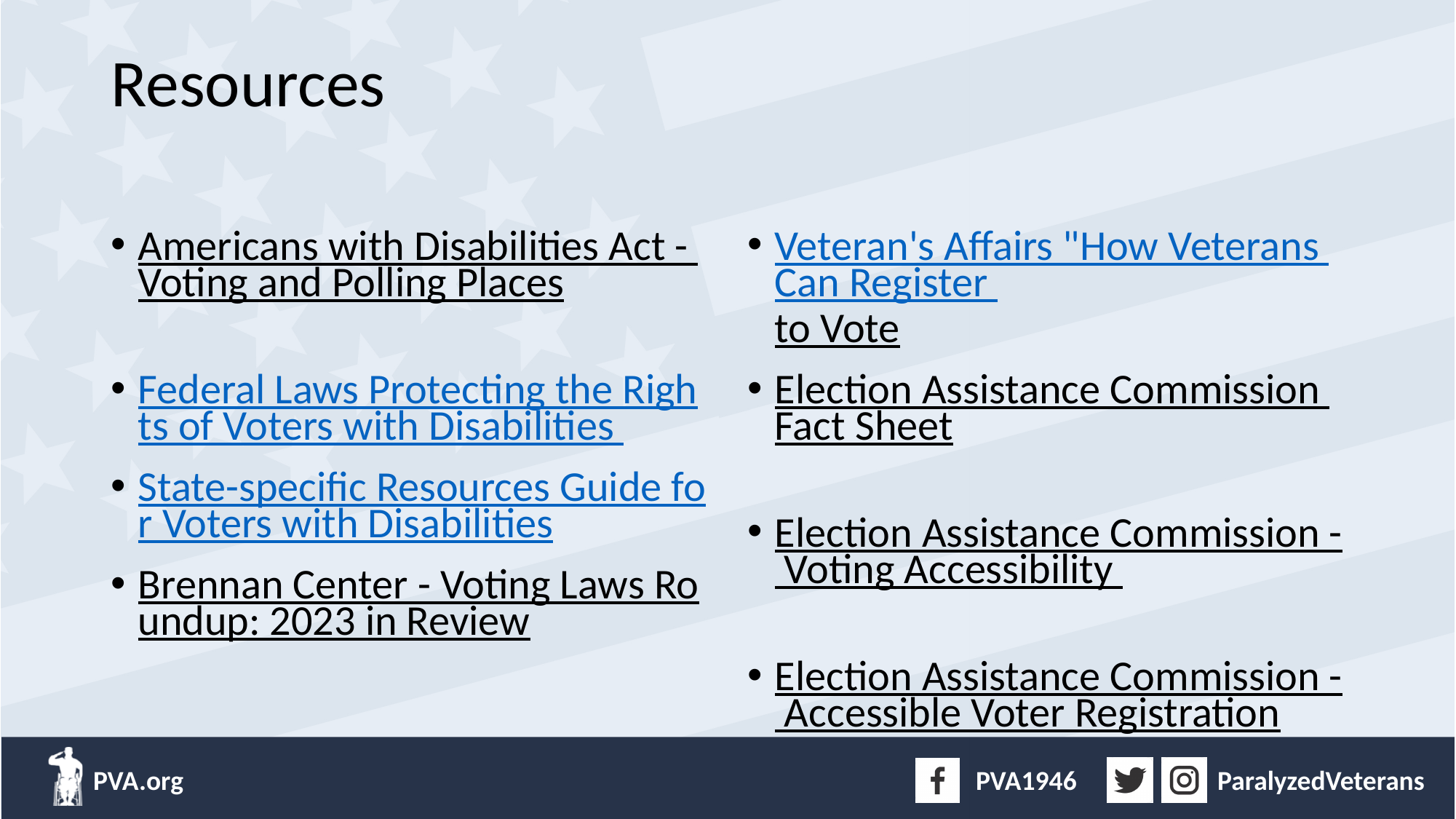

# Resources
Americans with Disabilities Act - Voting and Polling Places
Federal Laws Protecting the Rights of Voters with Disabilities
State-specific Resources Guide for Voters with Disabilities
Brennan Center - Voting Laws Roundup: 2023 in Review

Veteran's Affairs "How Veterans Can Register to Vote
Election Assistance Commission Fact Sheet
Election Assistance Commission - Voting Accessibility
Election Assistance Commission - Accessible Voter Registration